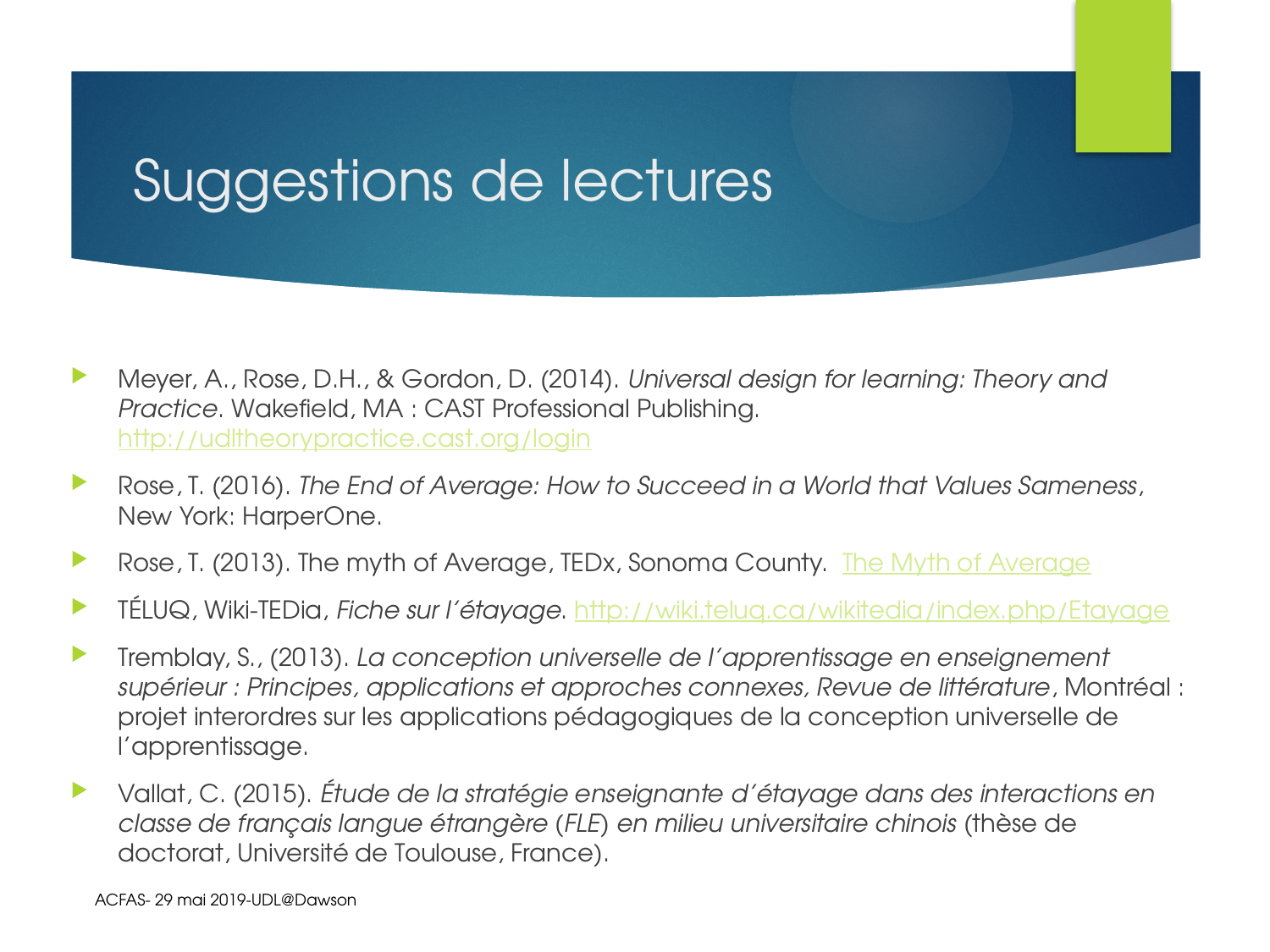

# Suggestions de lectures
Meyer, A., Rose, D.H., & Gordon, D. (2014). Universal design for learning: Theory and Practice. Wakefield, MA : CAST Professional Publishing. http://udltheorypractice.cast.org/login
Rose, T. (2016). The End of Average: How to Succeed in a World that Values Sameness, New York: HarperOne.
Rose, T. (2013). The myth of Average, TEDx, Sonoma County.  The Myth of Average
TÉLUQ, Wiki-TEDia, Fiche sur l’étayage. http://wiki.teluq.ca/wikitedia/index.php/Etayage
Tremblay, S., (2013). La conception universelle de l’apprentissage en enseignement supérieur : Principes, applications et approches connexes, Revue de littérature, Montréal : projet interordres sur les applications pédagogiques de la conception universelle de l’apprentissage.
Vallat, C. (2015). Étude de la stratégie enseignante d’étayage dans des interactions en classe de français langue étrangère (FLE) en milieu universitaire chinois (thèse de doctorat, Université de Toulouse, France).

ACFAS- 29 mai 2019-UDL@Dawson